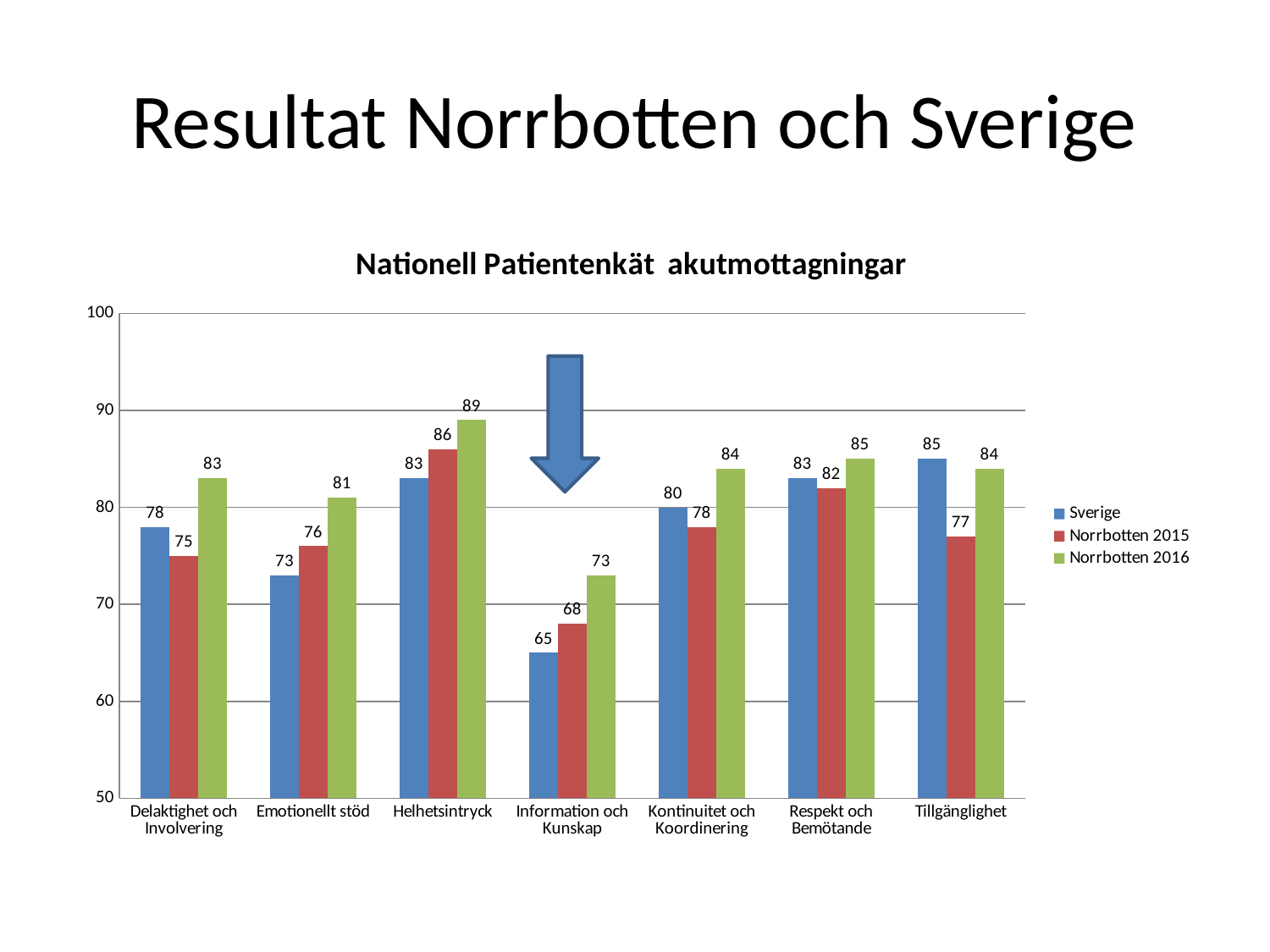

# Resultat Norrbotten och Sverige

### Chart: Nationell Patientenkät  akutmottagningar

| Category | Sverige | Norrbotten 2015 | Norrbotten 2016 |
|---|---|---|---|
| Delaktighet och Involvering | 78.0 | 75.0 | 83.0 |
| Emotionellt stöd | 73.0 | 76.0 | 81.0 |
| Helhetsintryck | 83.0 | 86.0 | 89.0 |
| Information och Kunskap | 65.0 | 68.0 | 73.0 |
| Kontinuitet och Koordinering | 80.0 | 78.0 | 84.0 |
| Respekt och Bemötande | 83.0 | 82.0 | 85.0 |
| Tillgänglighet | 85.0 | 77.0 | 84.0 |